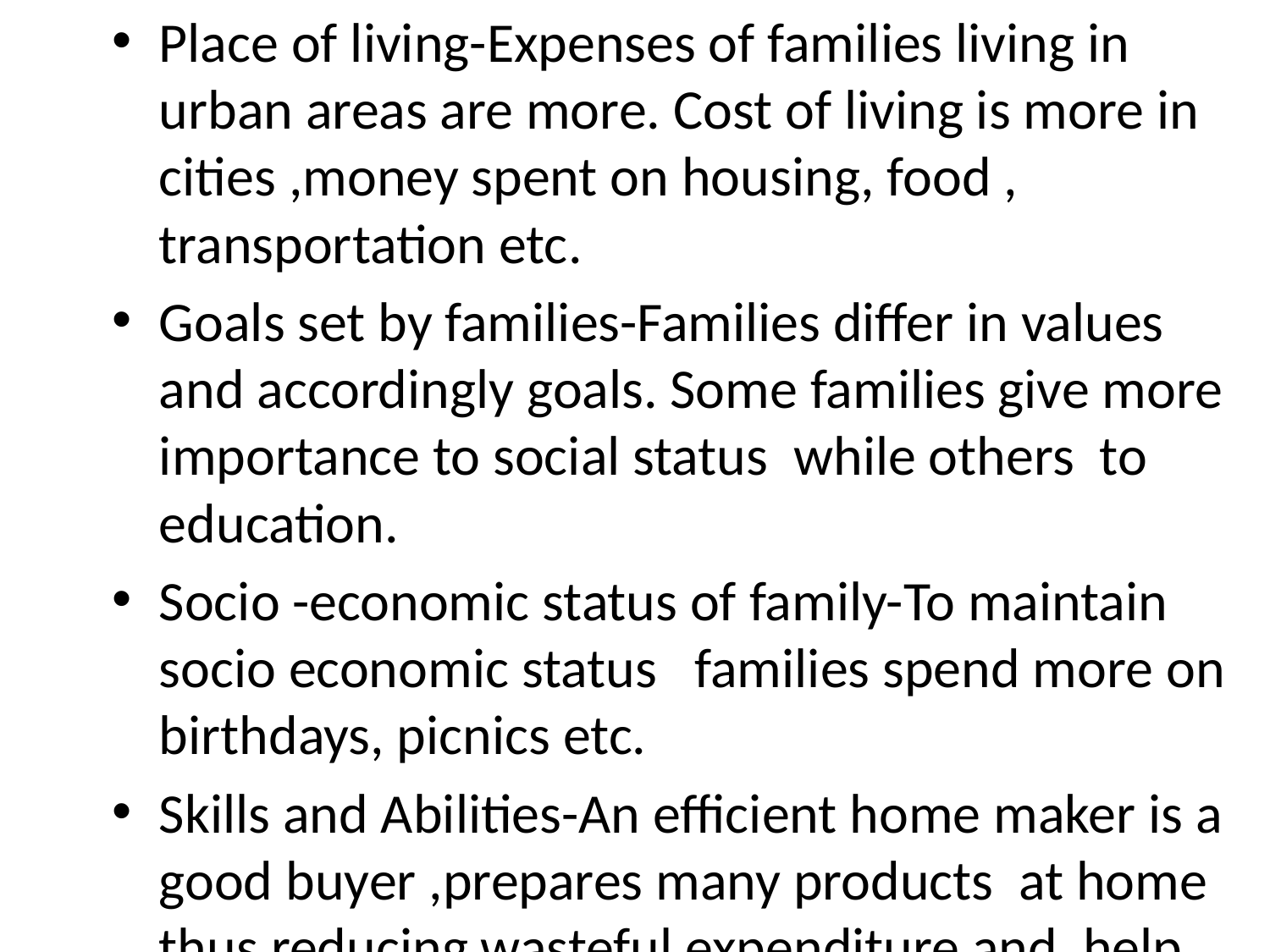

Place of living-Expenses of families living in urban areas are more. Cost of living is more in cities ,money spent on housing, food , transportation etc.
Goals set by families-Families differ in values and accordingly goals. Some families give more importance to social status  while others  to education.
Socio -economic status of family-To maintain socio economic status   families spend more on birthdays, picnics etc.
Skills and Abilities-An efficient home maker is a good buyer ,prepares many products  at home thus reducing wasteful expenditure and  help in saving for the family.
#